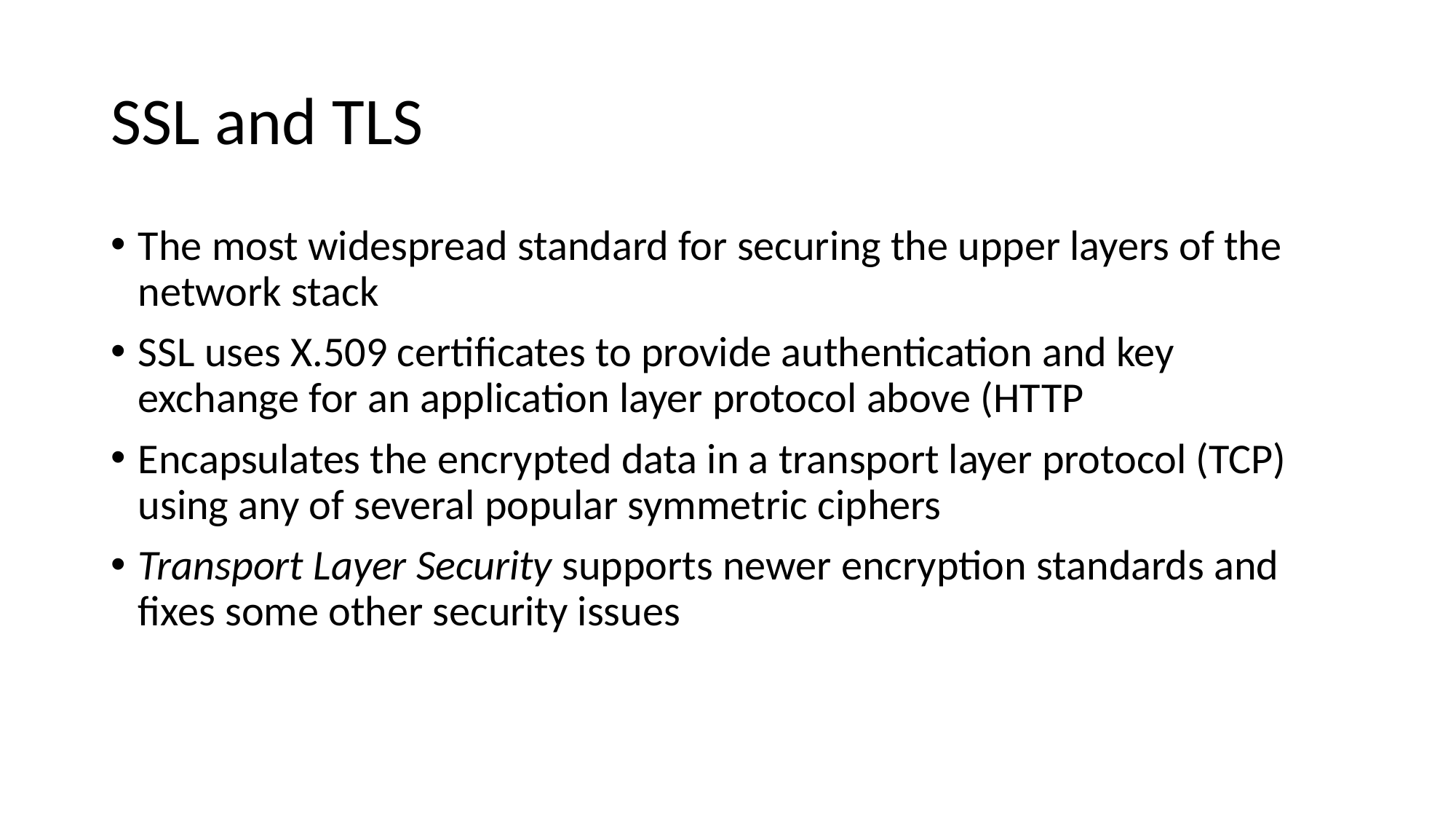

# SSL and TLS
The most widespread standard for securing the upper layers of the network stack
SSL uses X.509 certificates to provide authentication and key exchange for an application layer protocol above (HTTP
Encapsulates the encrypted data in a transport layer protocol (TCP) using any of several popular symmetric ciphers
Transport Layer Security supports newer encryption standards and fixes some other security issues